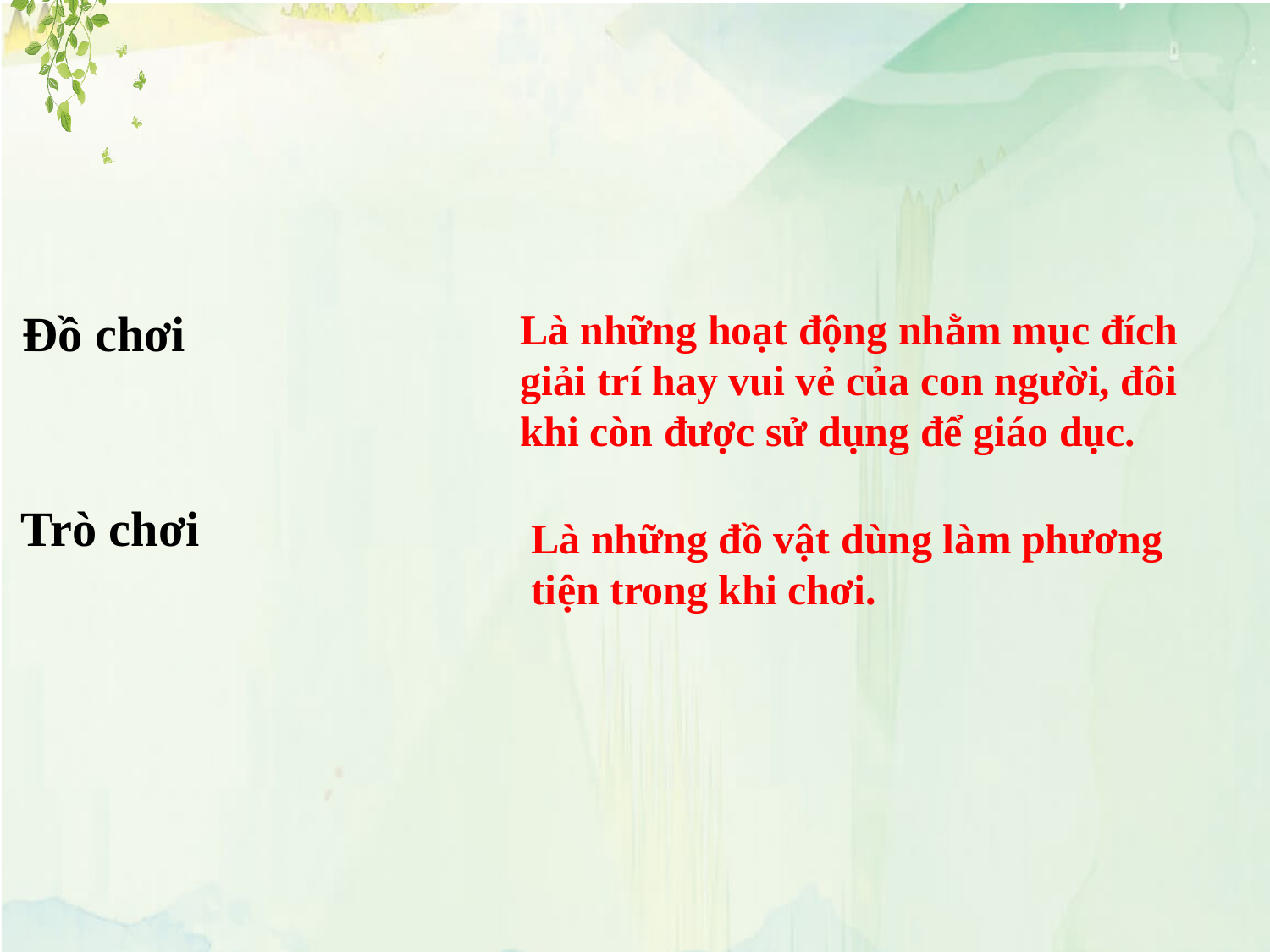

Đồ chơi
Là những hoạt động nhằm mục đích giải trí hay vui vẻ của con người, đôi khi còn được sử dụng để giáo dục.
Trò chơi
Là những đồ vật dùng làm phương tiện trong khi chơi.